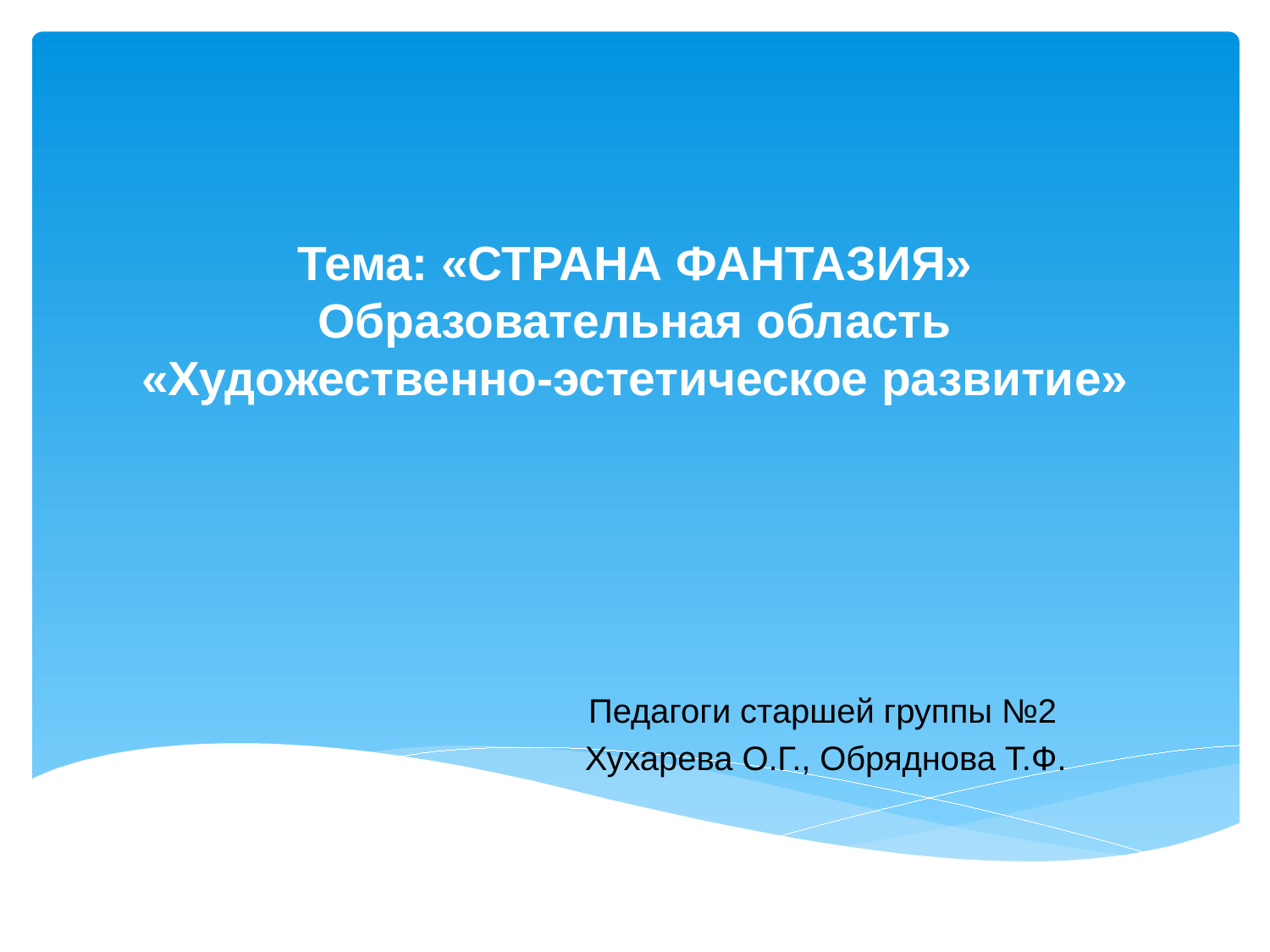

# Тема: «СТРАНА ФАНТАЗИЯ» Образовательная область «Художественно-эстетическое развитие»

Педагоги старшей группы №2
Хухарева О.Г., Обряднова Т.Ф.